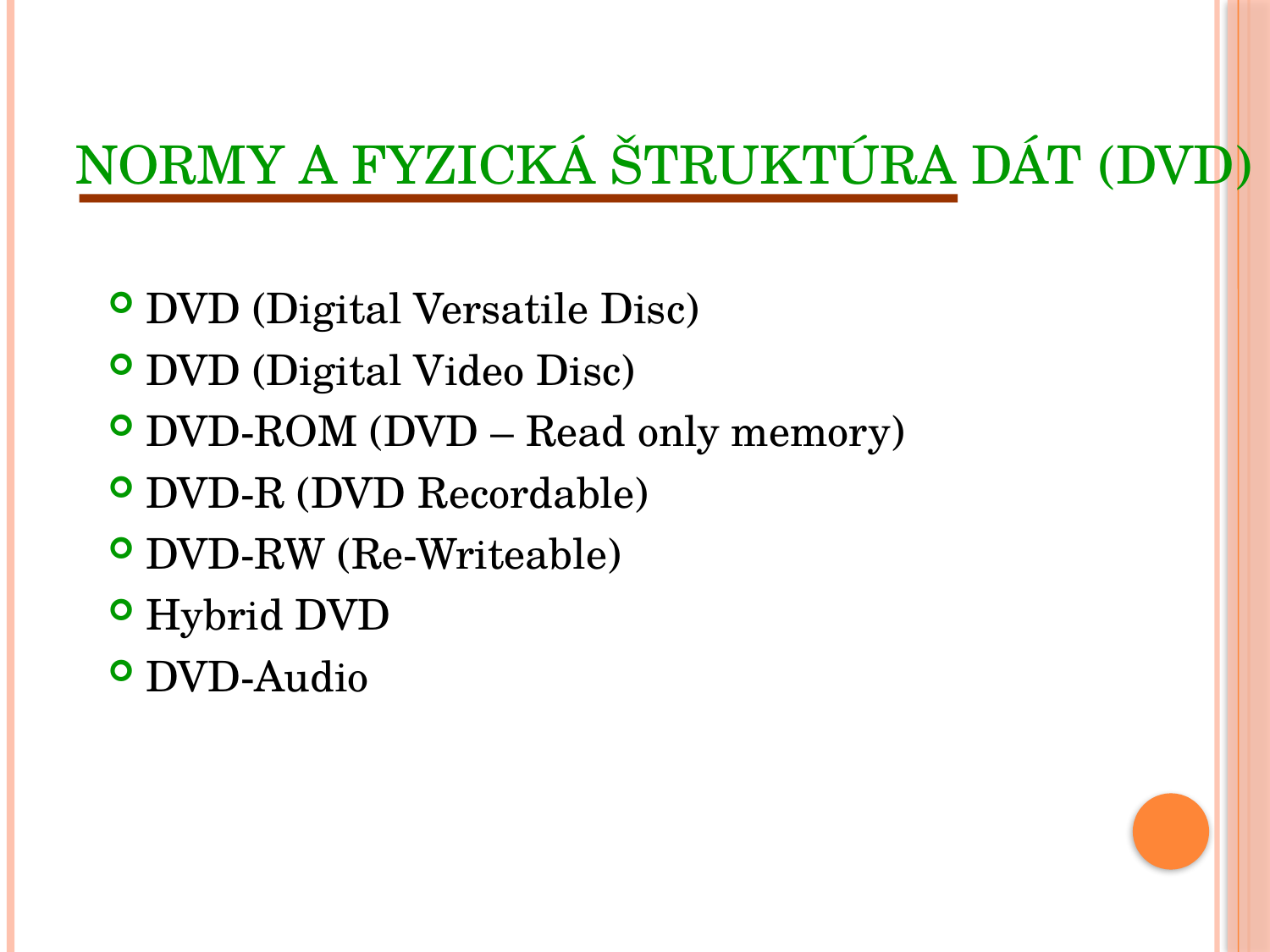

# Normy a fyzická štruktúra dát (DVD)

DVD (Digital Versatile Disc)
DVD (Digital Video Disc)
DVD-ROM (DVD – Read only memory)
DVD-R (DVD Recordable)
DVD-RW (Re-Writeable)
Hybrid DVD
DVD-Audio